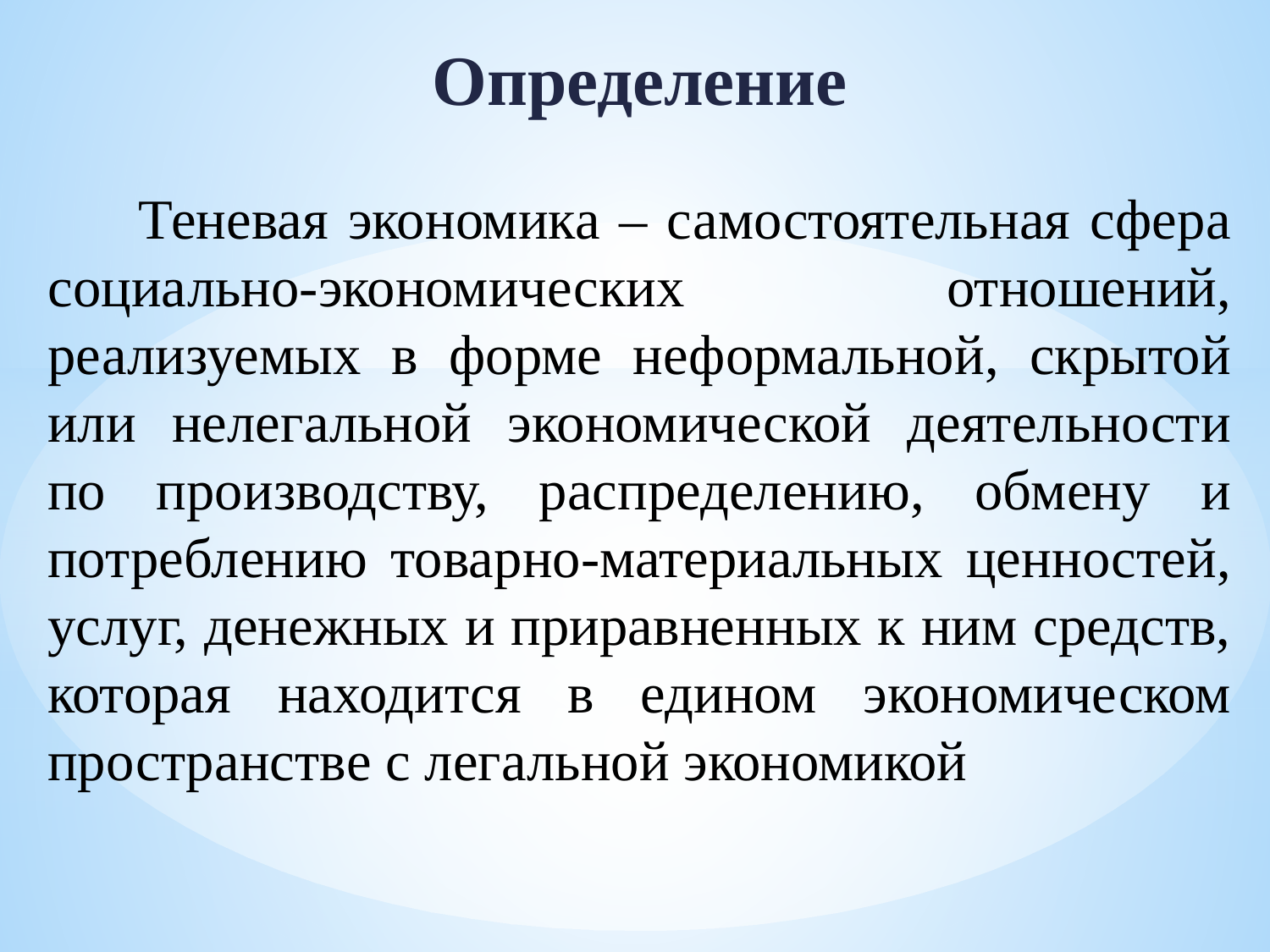

# Определение
     Теневая экономика – самостоятельная сфера социально-экономических отношений, реализуемых в форме неформальной, скрытой или нелегальной экономической деятельности по производству, распределению, обмену и потреблению товарно-материальных ценностей, услуг, денежных и приравненных к ним средств, которая находится в едином экономическом пространстве с легальной экономикой